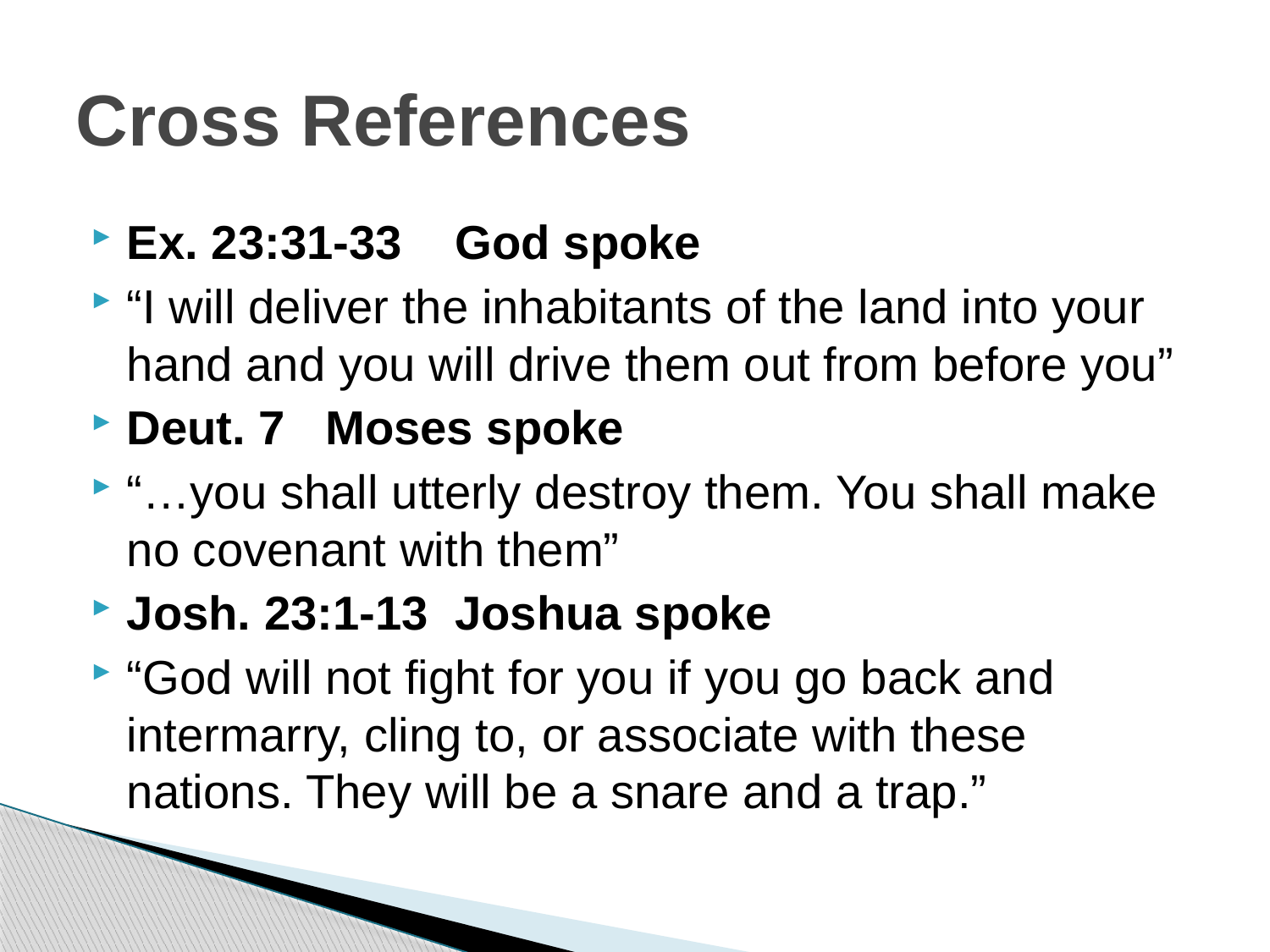

# Cross References
Ex. 23:31-33    God spoke
“I will deliver the inhabitants of the land into your hand and you will drive them out from before you”
Deut. 7   Moses spoke
“…you shall utterly destroy them. You shall make no covenant with them”
Josh. 23:1-13  Joshua spoke
“God will not fight for you if you go back and intermarry, cling to, or associate with these nations. They will be a snare and a trap.”